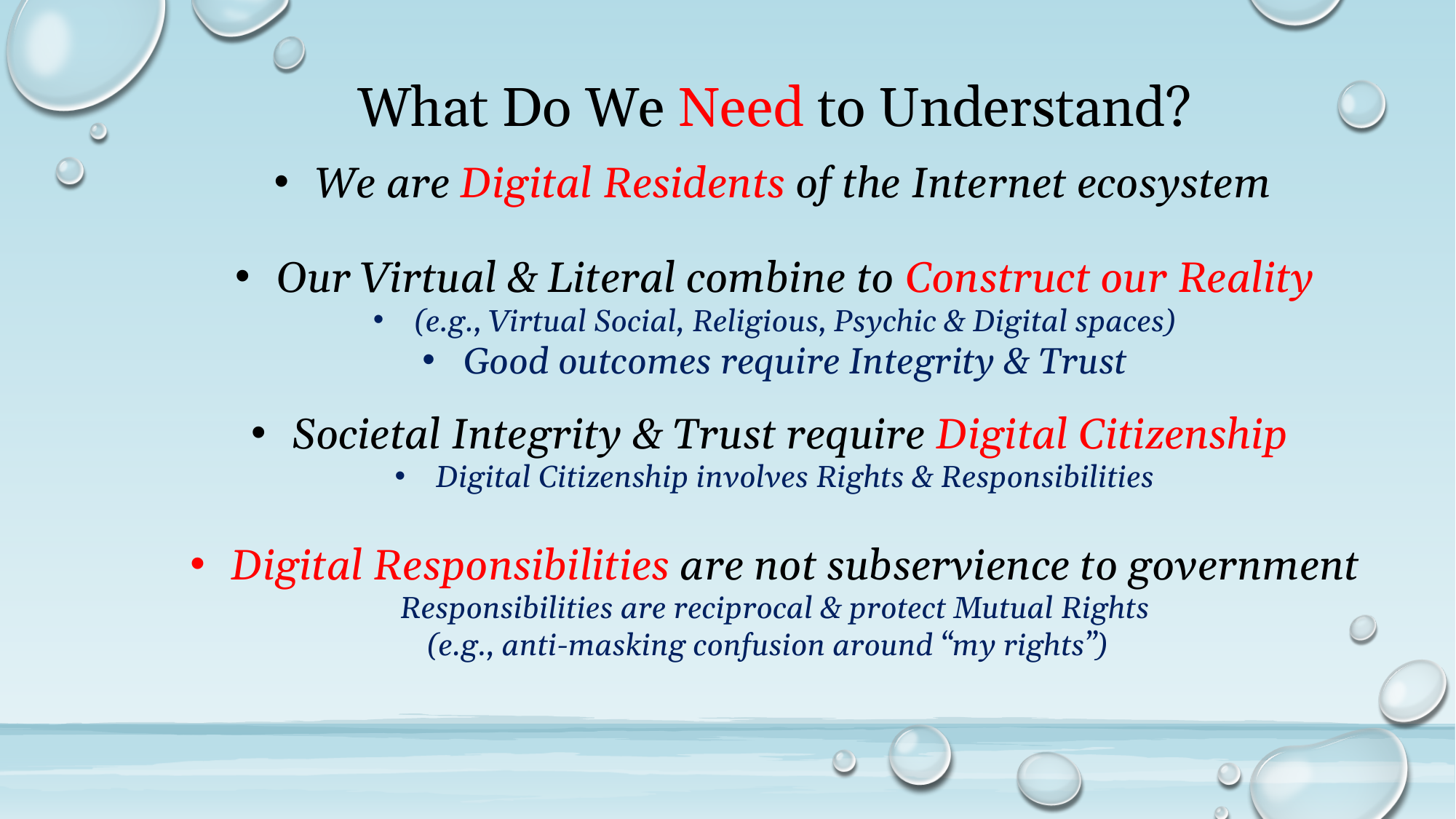

What Do We Need to Understand?

We are Digital Residents of the Internet ecosystem

Our Virtual & Literal combine to Construct our Reality
(e.g., Virtual Social, Religious, Psychic & Digital spaces)
Good outcomes require Integrity & Trust

Societal Integrity & Trust require Digital Citizenship
Digital Citizenship involves Rights & Responsibilities

Digital Responsibilities are not subservience to government
Responsibilities are reciprocal & protect Mutual Rights
(e.g., anti-masking confusion around “my rights”)